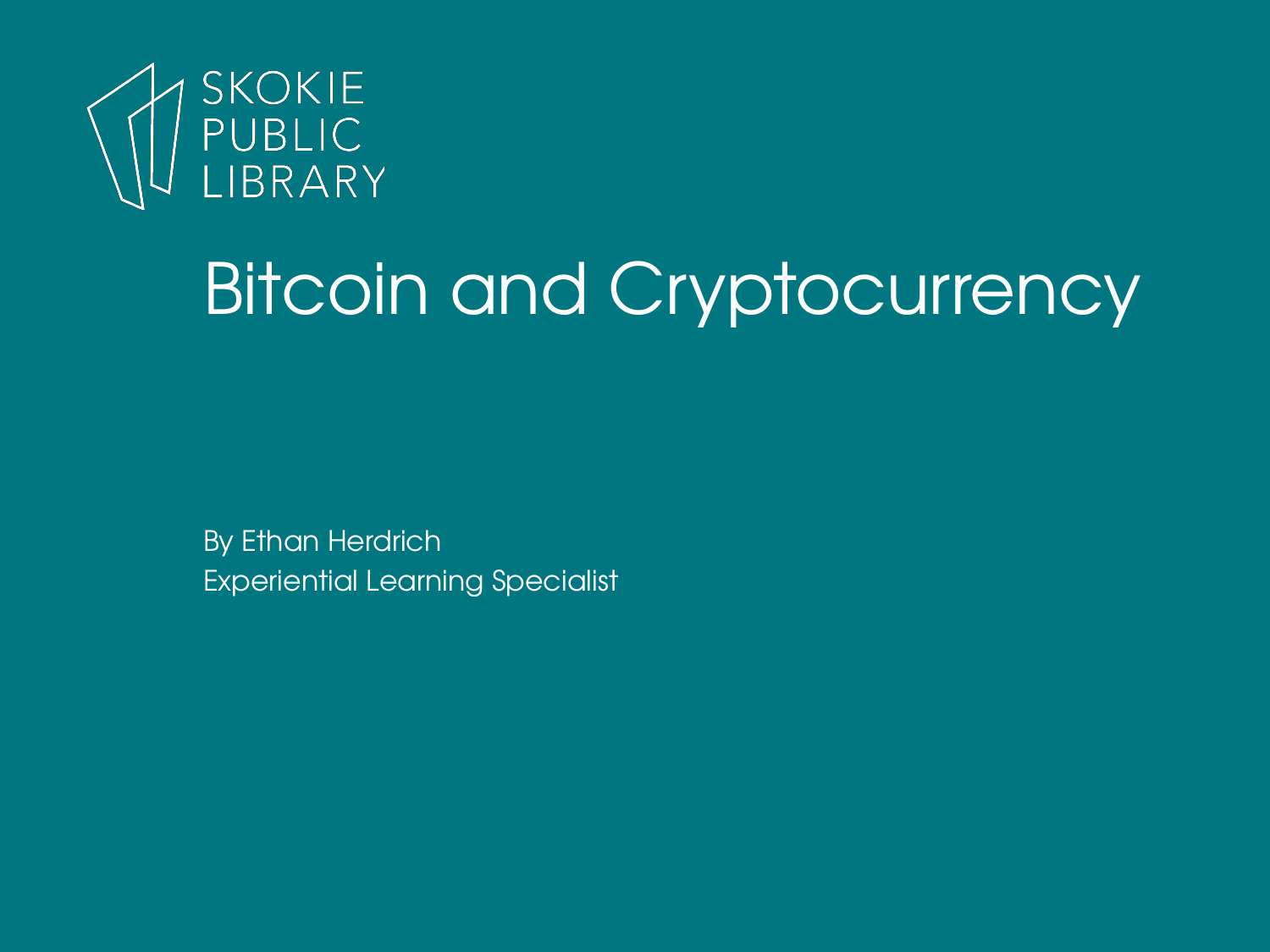

Bitcoin and Cryptocurrency
By Ethan Herdrich
Experiential Learning Specialist